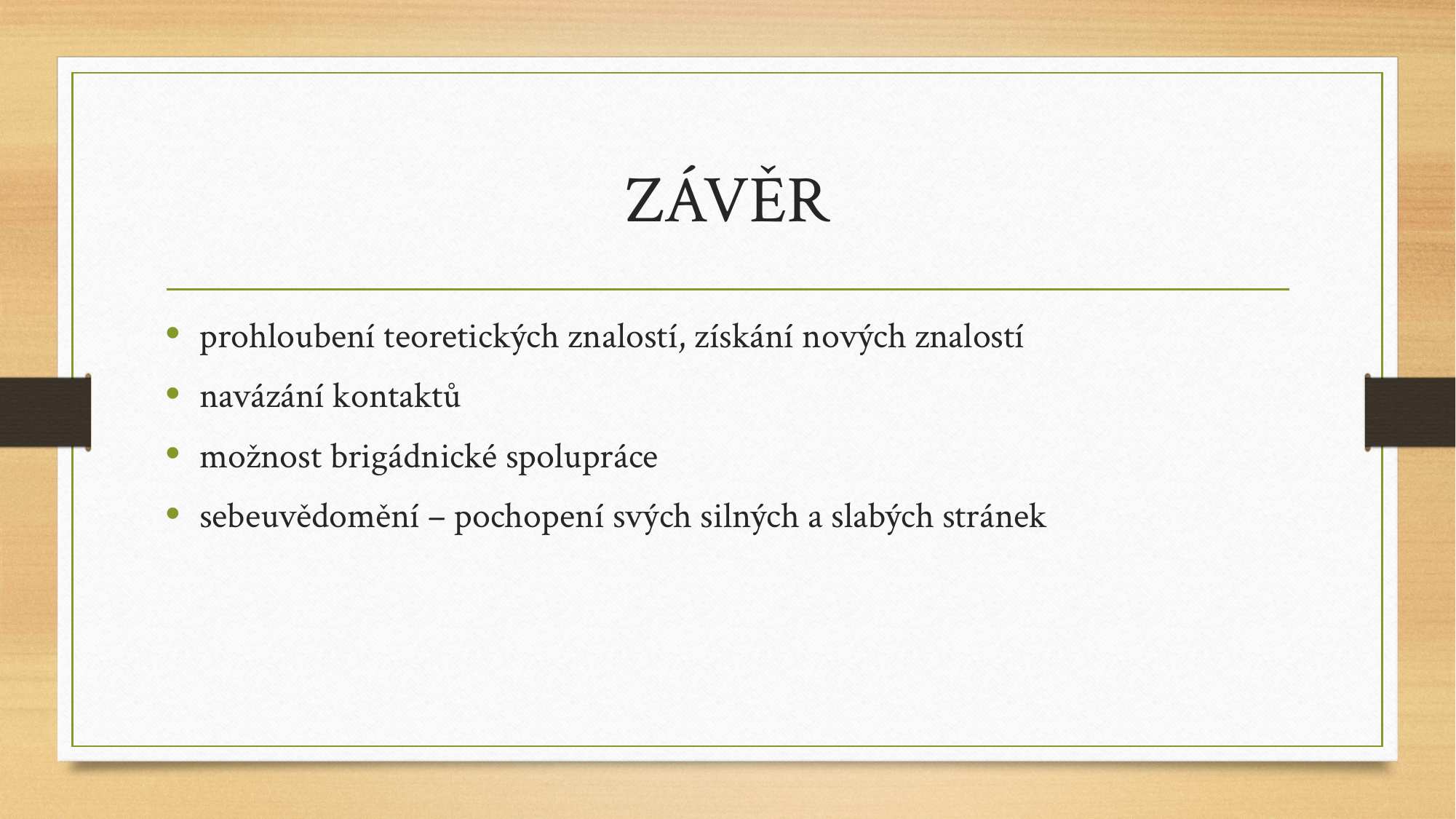

# ZÁVĚR
prohloubení teoretických znalostí, získání nových znalostí
navázání kontaktů
možnost brigádnické spolupráce
sebeuvědomění – pochopení svých silných a slabých stránek